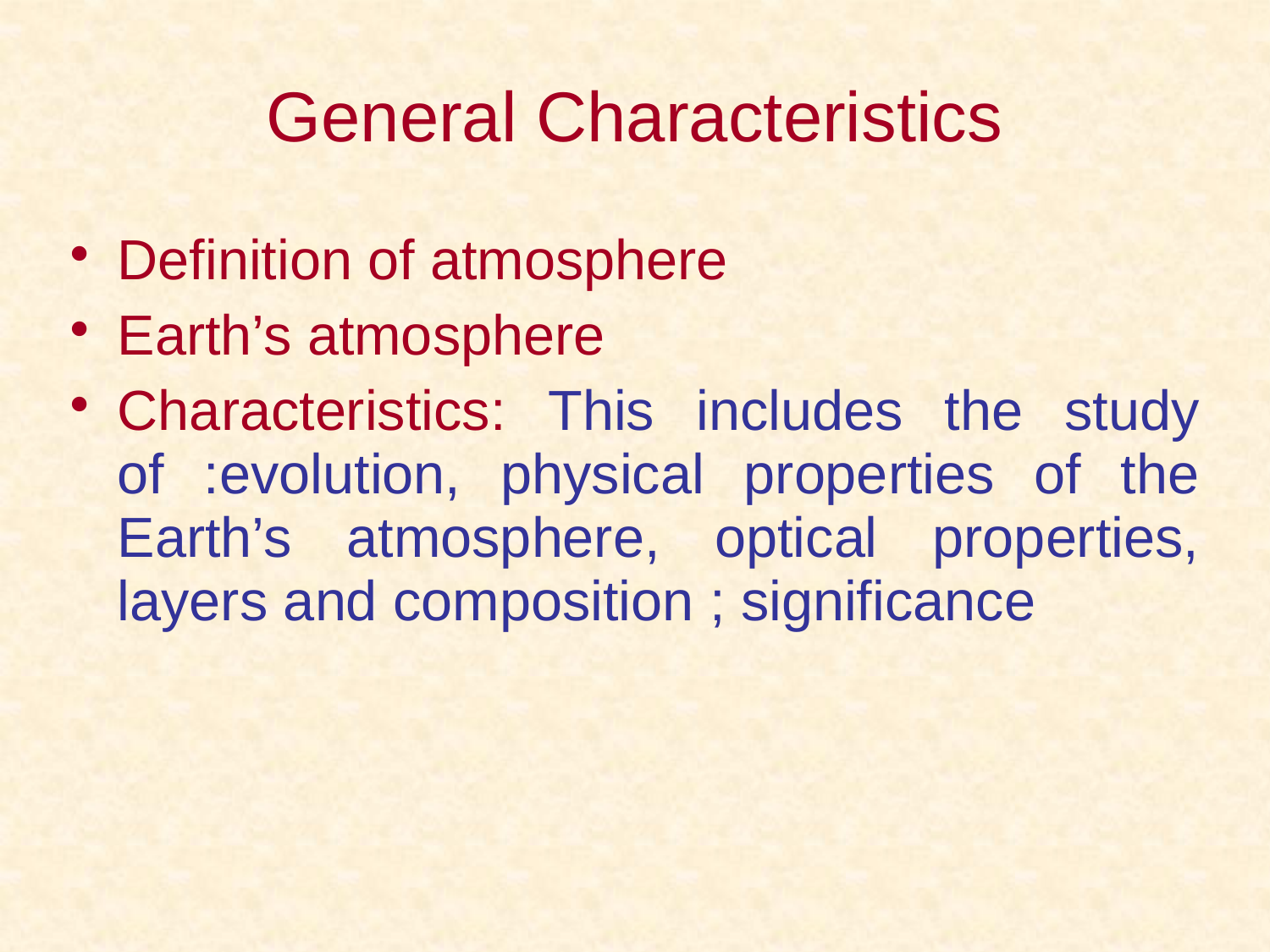

General Characteristics
Definition of atmosphere
Earth’s atmosphere
Characteristics: This includes the study of :evolution, physical properties of the Earth’s atmosphere, optical properties, layers and composition ; significance